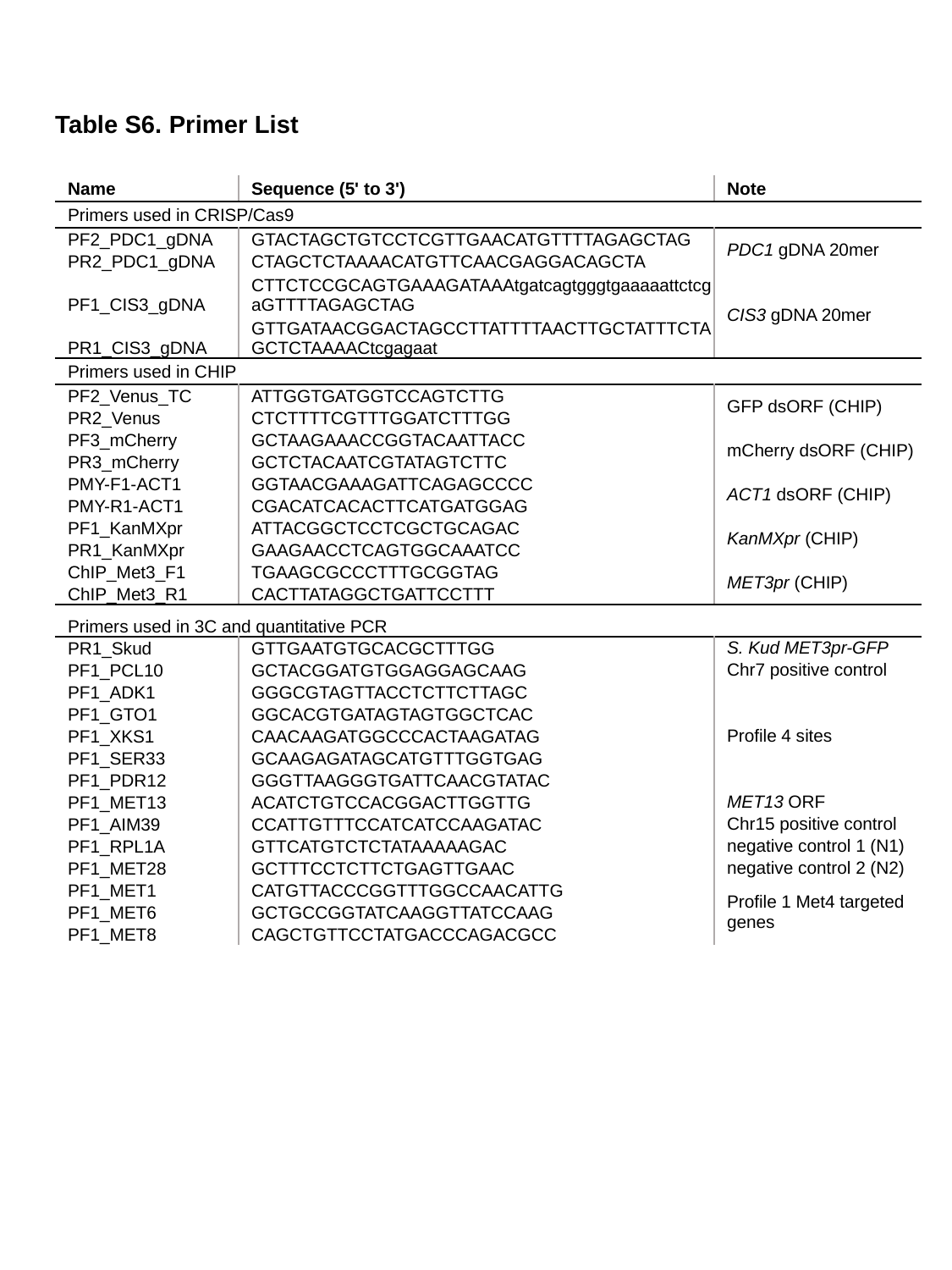

Table S6. Primer List
| Name | Sequence (5' to 3') | Note |
| --- | --- | --- |
| Primers used in CRISP/Cas9 |  |  |
| PF2\_PDC1\_gDNA | GTACTAGCTGTCCTCGTTGAACATGTTTTAGAGCTAG | PDC1 gDNA 20mer |
| PR2\_PDC1\_gDNA | CTAGCTCTAAAACATGTTCAACGAGGACAGCTA |  |
| PF1\_CIS3\_gDNA | CTTCTCCGCAGTGAAAGATAAAtgatcagtgggtgaaaaattctcgaGTTTTAGAGCTAG | CIS3 gDNA 20mer |
| PR1\_CIS3\_gDNA | GTTGATAACGGACTAGCCTTATTTTAACTTGCTATTTCTAGCTCTAAAACtcgagaat |  |
| Primers used in CHIP |  |  |
| PF2\_Venus\_TC | ATTGGTGATGGTCCAGTCTTG | GFP dsORF (CHIP) |
| PR2\_Venus | CTCTTTTCGTTTGGATCTTTGG |  |
| PF3\_mCherry | GCTAAGAAACCGGTACAATTACC | mCherry dsORF (CHIP) |
| PR3\_mCherry | GCTCTACAATCGTATAGTCTTC |  |
| PMY-F1-ACT1 | GGTAACGAAAGATTCAGAGCCCC | ACT1 dsORF (CHIP) |
| PMY-R1-ACT1 | CGACATCACACTTCATGATGGAG |  |
| PF1\_KanMXpr | ATTACGGCTCCTCGCTGCAGAC | KanMXpr (CHIP) |
| PR1\_KanMXpr | GAAGAACCTCAGTGGCAAATCC |  |
| ChIP\_Met3\_F1 | TGAAGCGCCCTTTGCGGTAG | MET3pr (CHIP) |
| ChIP\_Met3\_R1 | CACTTATAGGCTGATTCCTTT |  |
| Primers used in 3C and quantitative PCR |  |  |
| PR1\_Skud | GTTGAATGTGCACGCTTTGG | S. Kud MET3pr-GFP |
| PF1\_PCL10 | GCTACGGATGTGGAGGAGCAAG | Chr7 positive control |
| PF1\_ADK1 | GGGCGTAGTTACCTCTTCTTAGC | Profile 4 sites |
| PF1\_GTO1 | GGCACGTGATAGTAGTGGCTCAC |  |
| PF1\_XKS1 | CAACAAGATGGCCCACTAAGATAG |  |
| PF1\_SER33 | GCAAGAGATAGCATGTTTGGTGAG |  |
| PF1\_PDR12 | GGGTTAAGGGTGATTCAACGTATAC |  |
| PF1\_MET13 | ACATCTGTCCACGGACTTGGTTG | MET13 ORF |
| PF1\_AIM39 | CCATTGTTTCCATCATCCAAGATAC | Chr15 positive control |
| PF1\_RPL1A | GTTCATGTCTCTATAAAAAGAC | negative control 1 (N1) |
| PF1\_MET28 | GCTTTCCTCTTCTGAGTTGAAC | negative control 2 (N2) |
| PF1\_MET1 | CATGTTACCCGGTTTGGCCAACATTG | Profile 1 Met4 targeted genes |
| PF1\_MET6 | GCTGCCGGTATCAAGGTTATCCAAG |  |
| PF1\_MET8 | CAGCTGTTCCTATGACCCAGACGCC |  |